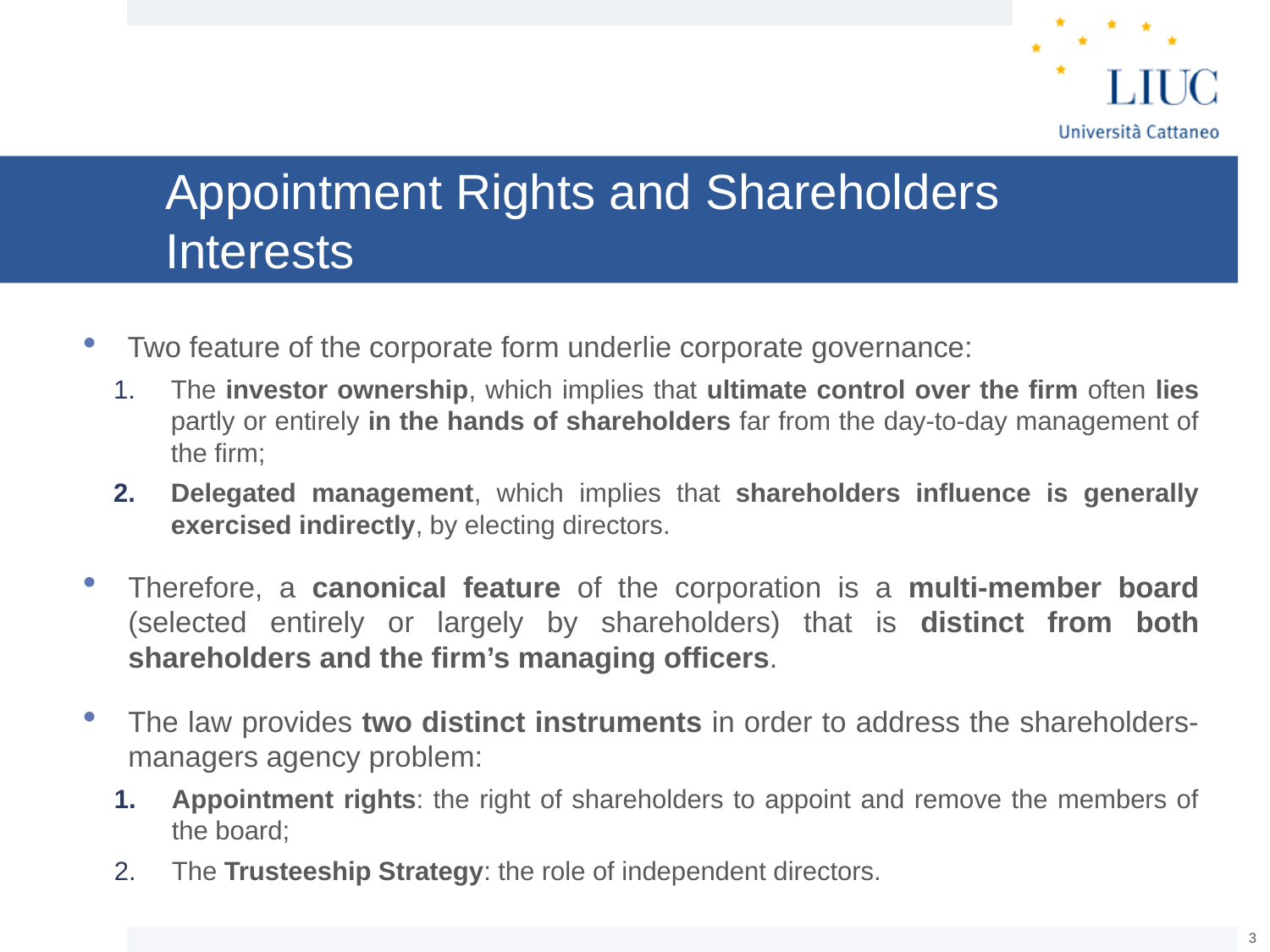

# Appointment Rights and Shareholders Interests
Two feature of the corporate form underlie corporate governance:
The investor ownership, which implies that ultimate control over the firm often lies partly or entirely in the hands of shareholders far from the day-to-day management of the firm;
Delegated management, which implies that shareholders influence is generally exercised indirectly, by electing directors.
Therefore, a canonical feature of the corporation is a multi-member board (selected entirely or largely by shareholders) that is distinct from both shareholders and the firm’s managing officers.
The law provides two distinct instruments in order to address the shareholders-managers agency problem:
Appointment rights: the right of shareholders to appoint and remove the members of the board;
The Trusteeship Strategy: the role of independent directors.
3